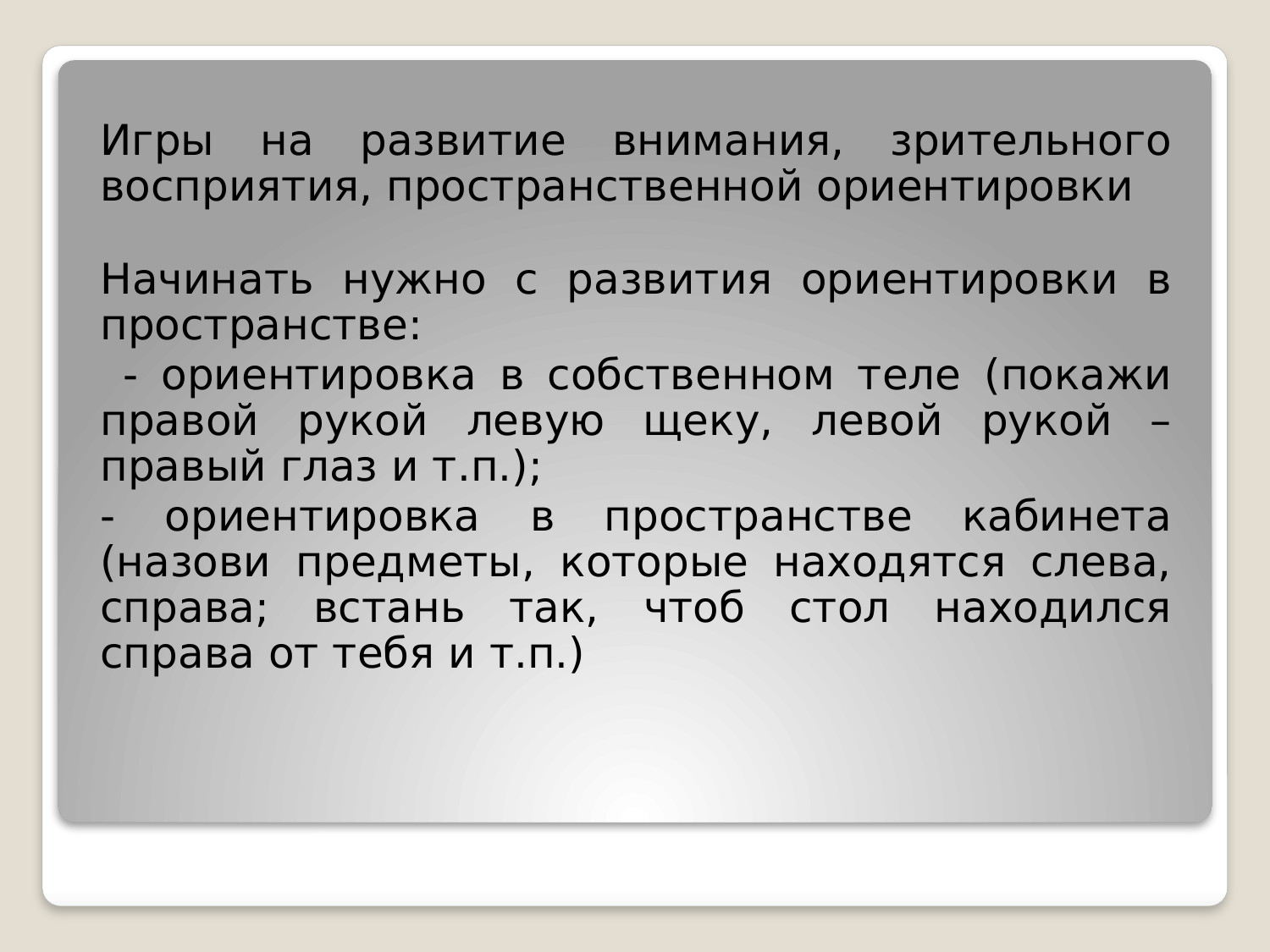

Игры на развитие внимания, зрительного восприятия, пространственной ориентировки

Начинать нужно с развития ориентировки в пространстве:
 - ориентировка в собственном теле (покажи правой рукой левую щеку, левой рукой – правый глаз и т.п.);
- ориентировка в пространстве кабинета (назови предметы, которые находятся слева, справа; встань так, чтоб стол находился справа от тебя и т.п.)